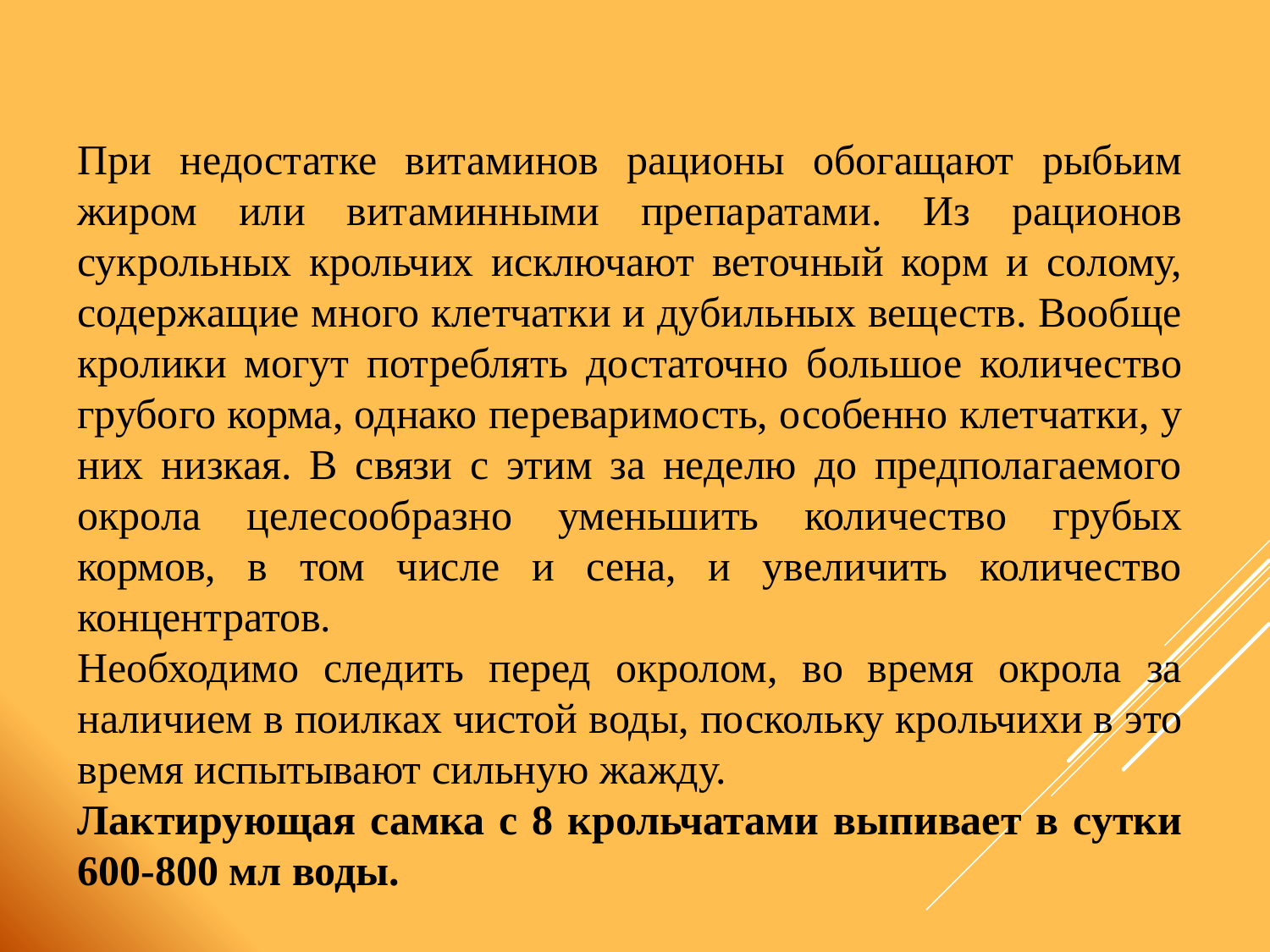

При недостатке витаминов рационы обогащают рыбьим жиром или витаминными препаратами. Из рационов сукрольных крольчих исключают веточный корм и солому, содержащие много клетчатки и дубильных веществ. Вообще кролики могут потреблять достаточно большое количество грубого корма, однако переваримость, особенно клетчатки, у них низкая. В связи с этим за неделю до предполагаемого окрола целесообразно уменьшить количество грубых кормов, в том числе и сена, и увеличить количество концентратов.
Необходимо следить перед окролом, во время окрола за наличием в поилках чистой воды, поскольку крольчихи в это время испытывают сильную жажду.
Лактирующая самка с 8 крольчатами выпивает в сутки 600-800 мл воды.